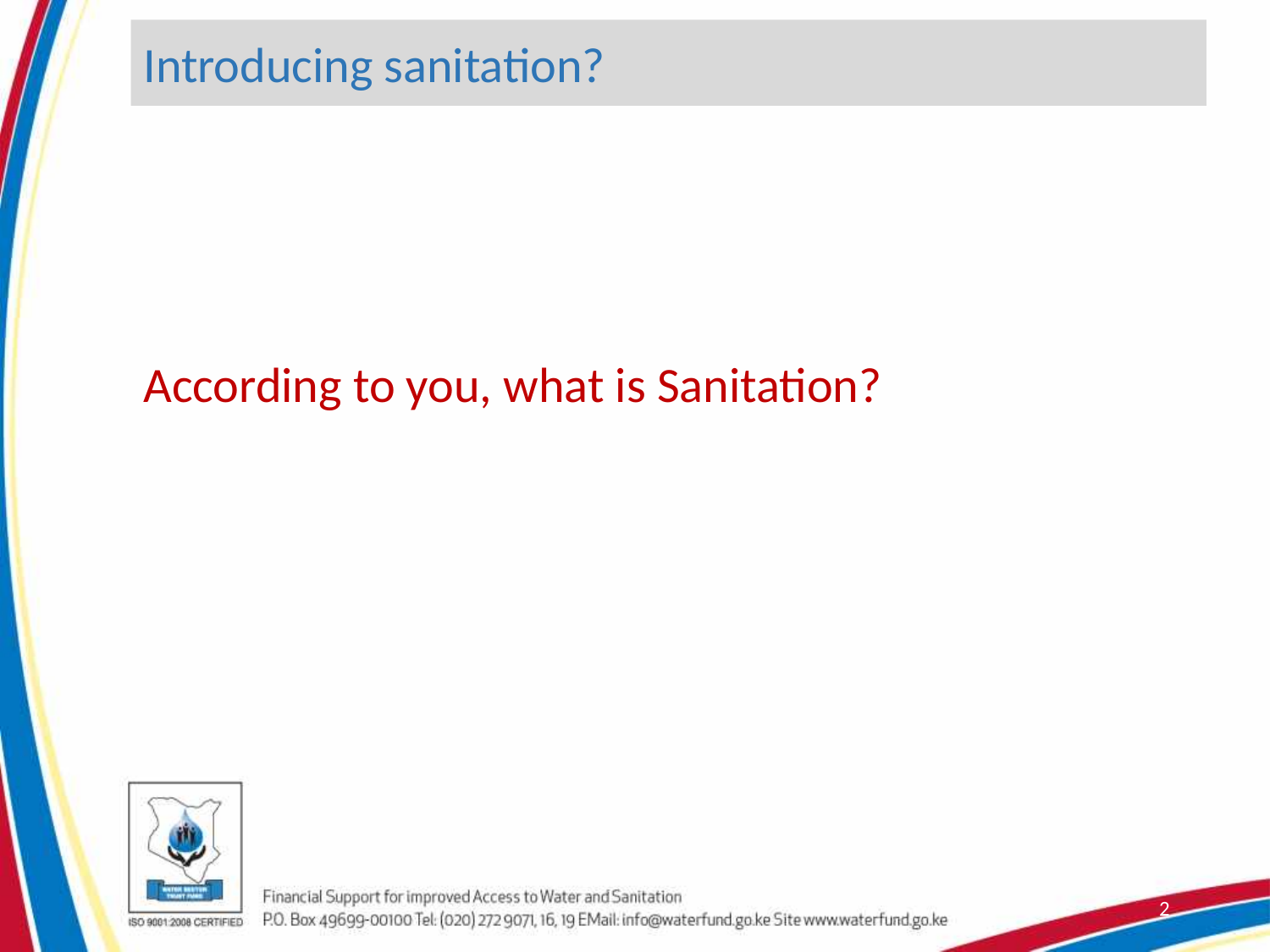

Introducing sanitation?

According to you, what is Sanitation?

2